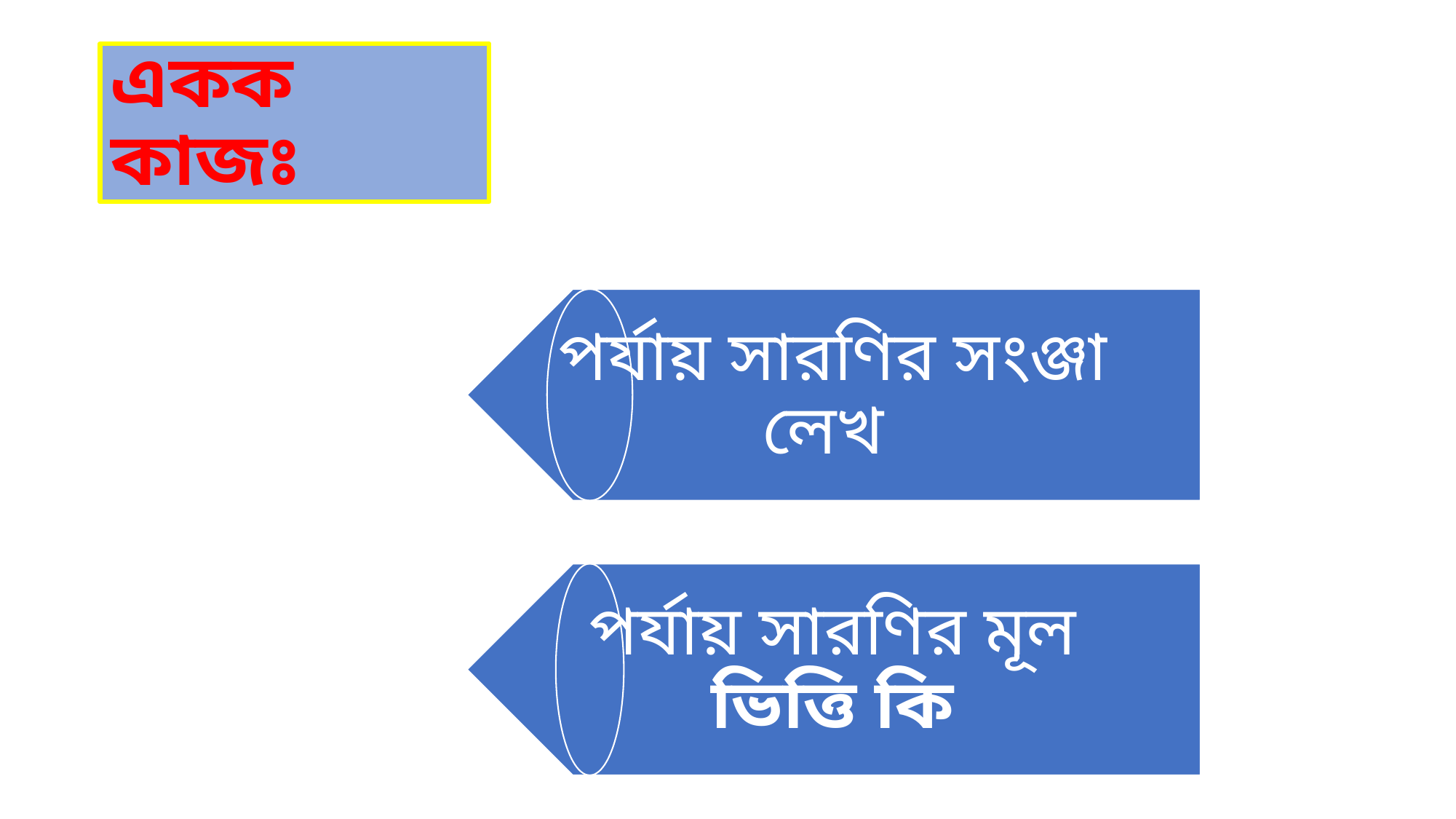

# একক কাজঃ
পর্যায় সারণির সংঞ্জা লেখ
পর্যায় সারণির মূল ভিত্তি কি